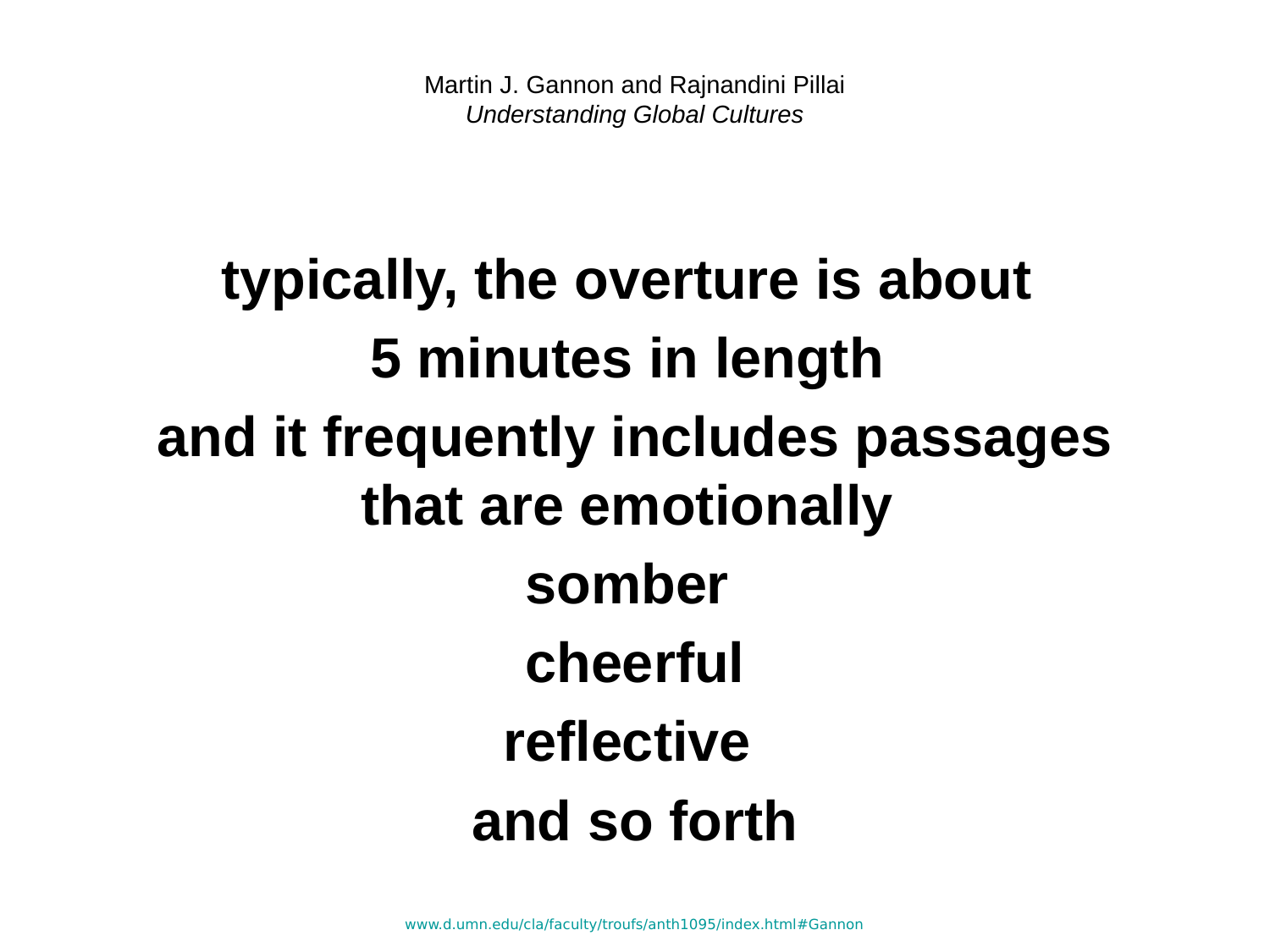

# Martin J. Gannon and Rajnandini Pillai Understanding Global Cultures
typically, the overture is about
5 minutes in length
and it frequently includes passages that are emotionally
somber
cheerful
reflective
and so forth
www.d.umn.edu/cla/faculty/troufs/anth1095/index.html#Gannon